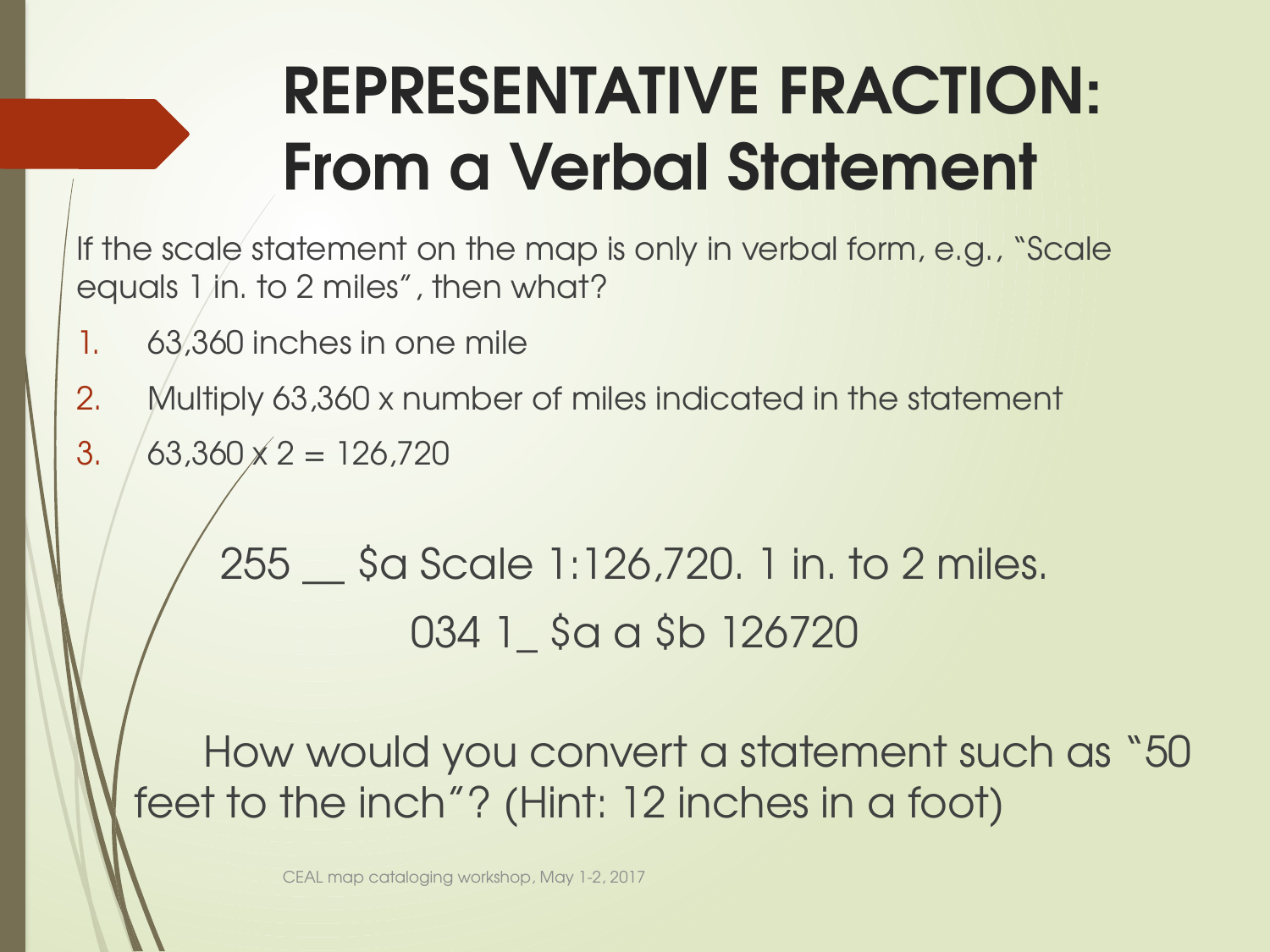

# REPRESENTATIVE FRACTION: From a Verbal Statement
If the scale statement on the map is only in verbal form, e.g., “Scale equals 1 in. to 2 miles”, then what?
63,360 inches in one mile
Multiply 63,360 x number of miles indicated in the statement
63,360 x 2 = 126,720

255 __ $a Scale 1:126,720. 1 in. to 2 miles.
034 1_ $a a $b 126720

	How would you convert a statement such as “50
     feet to the inch”? (Hint: 12 inches in a foot)
CEAL map cataloging workshop, May 1-2, 2017